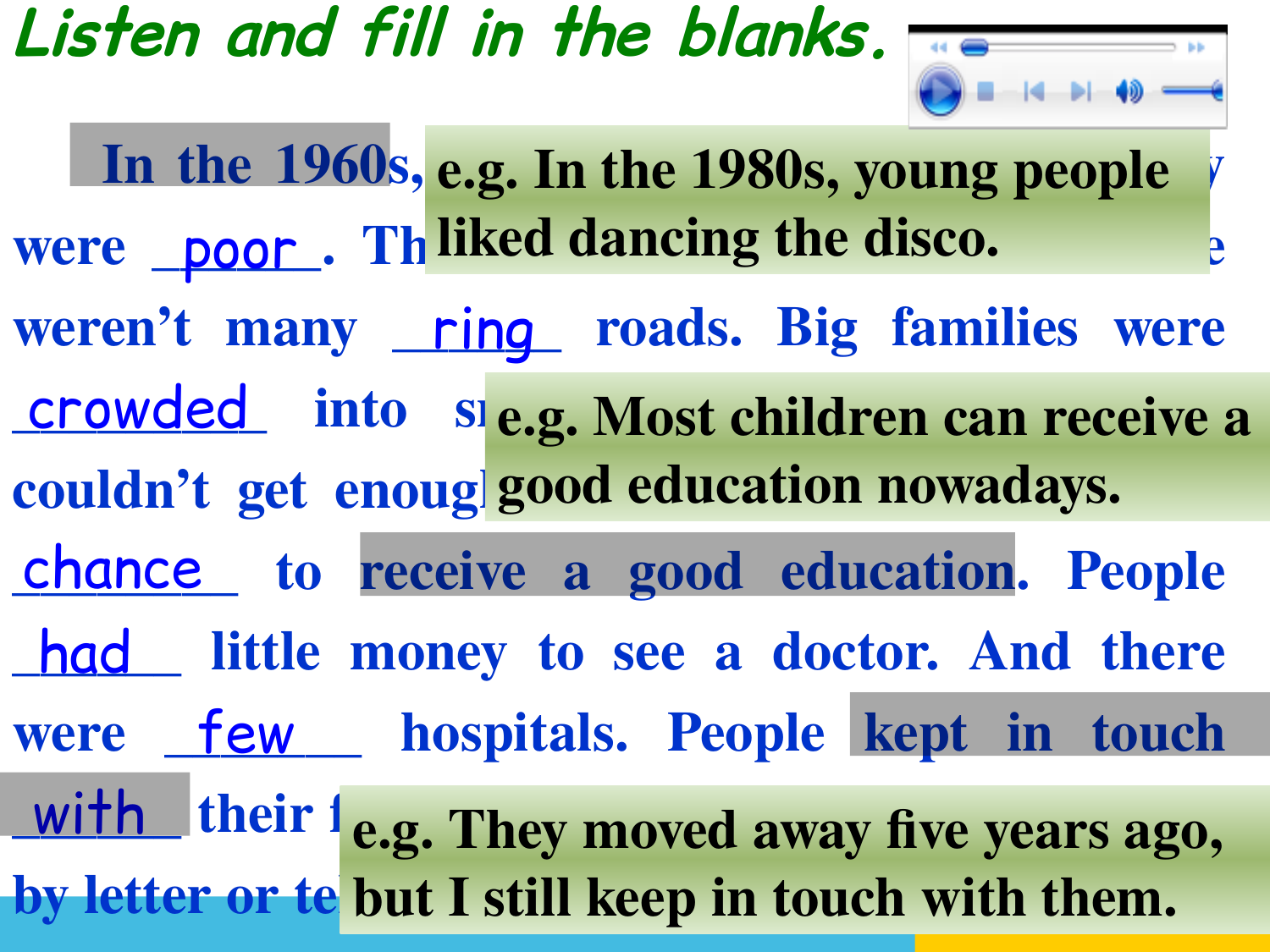

Listen and fill in the blanks.
    In the 1960s, the living conditions in the city were ______. The roads were narrow and there weren’t many ______ roads. Big families were _________ into small houses. Many families couldn’t get enough food. Few children had the ________ to receive a good education. People ______ little money to see a doctor. And there were _______ hospitals. People kept in touch ______ their friends and relatives far away mainly by letter or telegram.

e.g. In the 1980s, young people liked dancing the disco.
poor
ring
crowded
e.g. Most children can receive a good education nowadays.
chance

had
few

with
e.g. They moved away five years ago, but I still keep in touch with them.